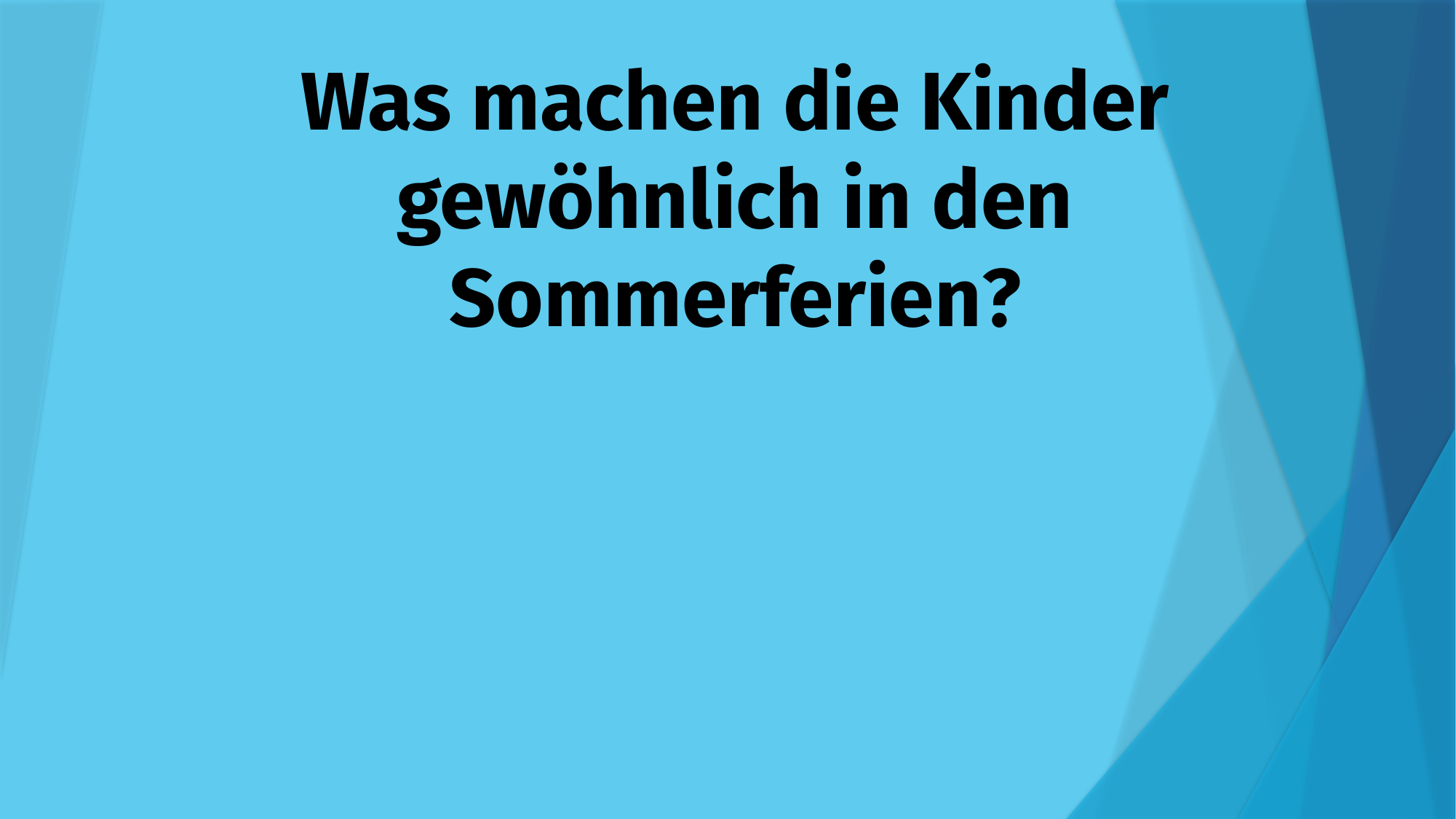

# Was machen die Kinder gewöhnlich in den Sommerferien?